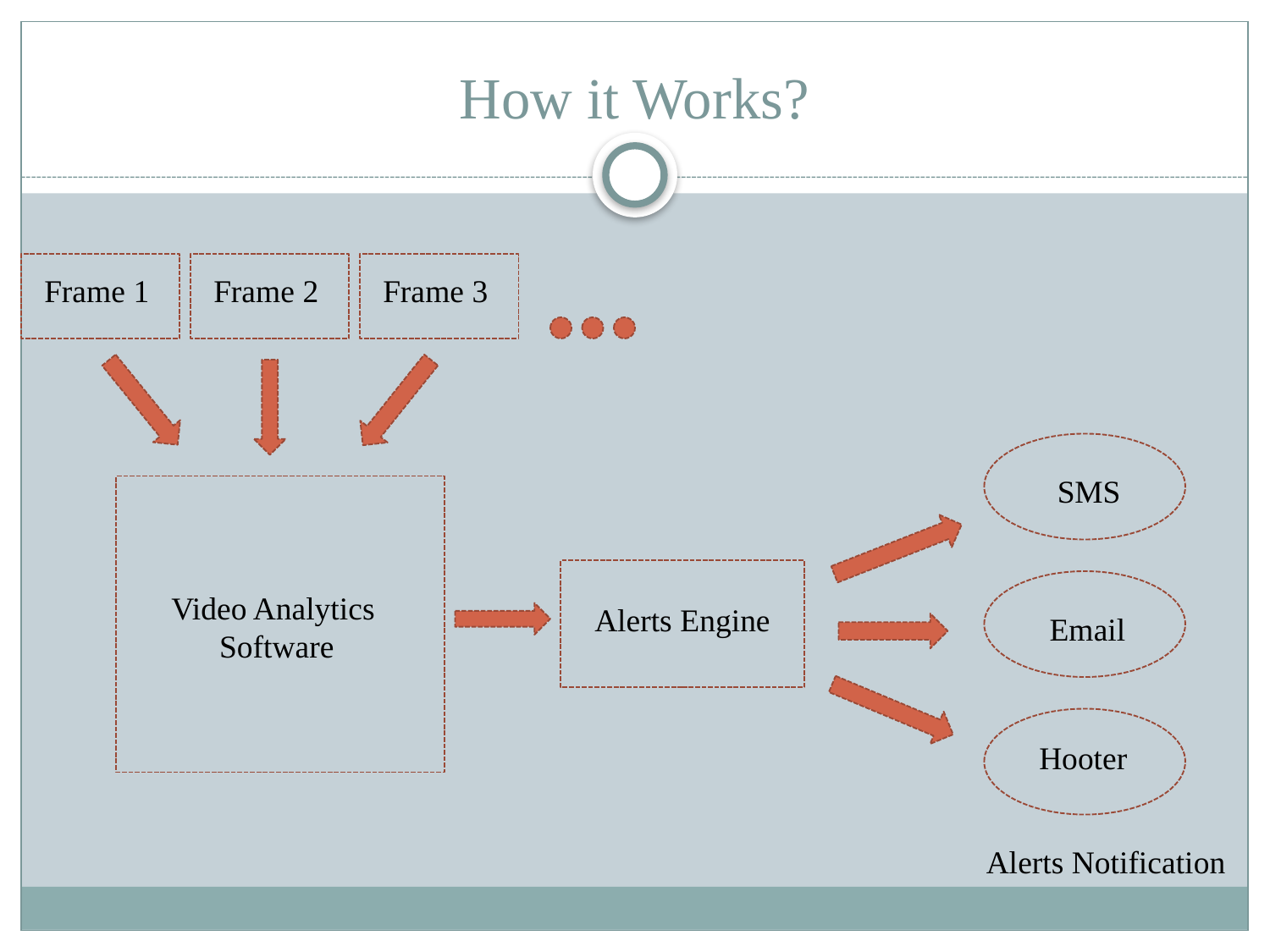

# How it Works?

Frame 1
Frame 2
Frame 3

 SMS

Video Analytics
      Software
Alerts Engine
Email

Hooter
Alerts Notification